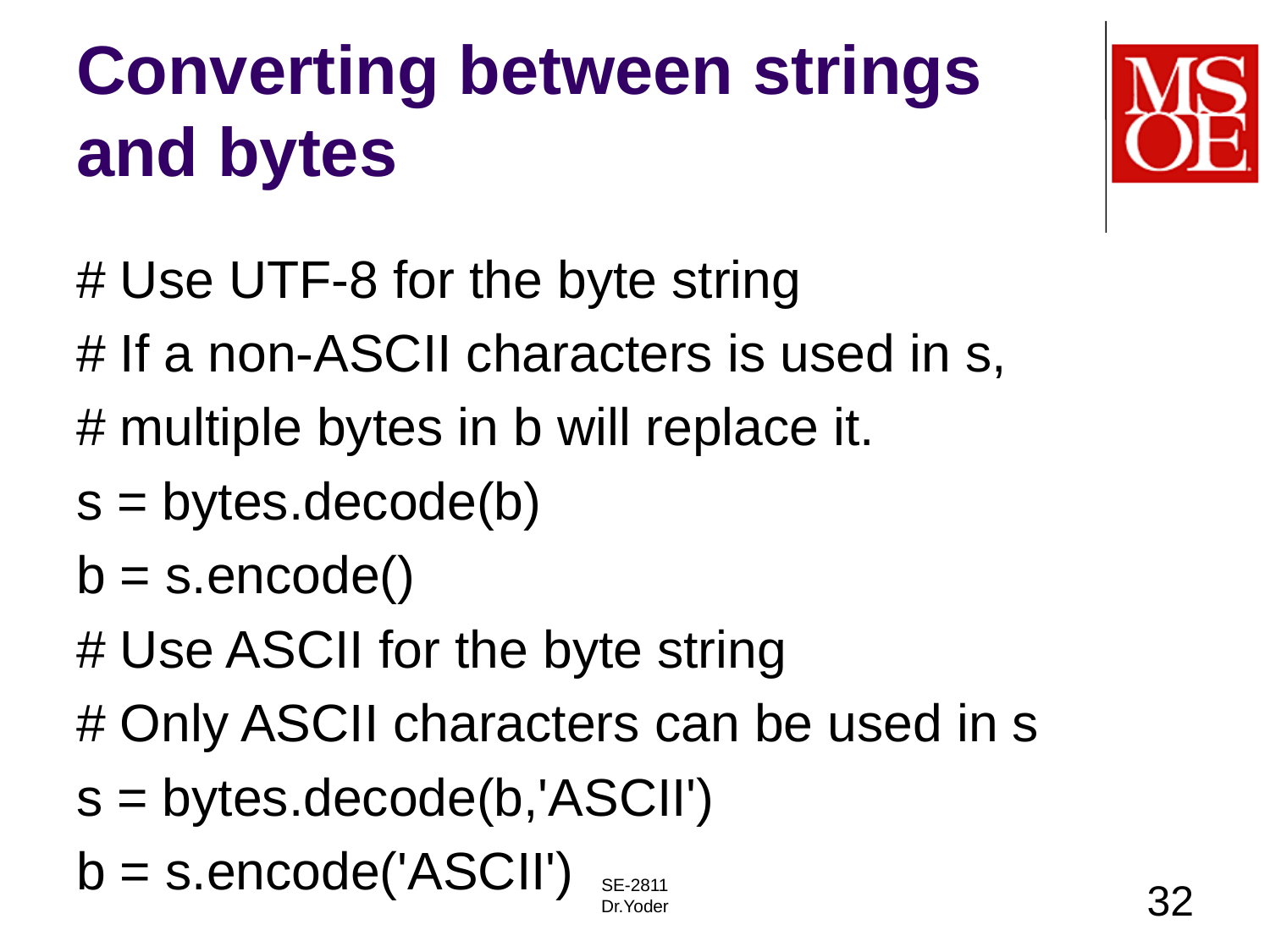

# Converting between strings and bytes
# Use UTF-8 for the byte string
# If a non-ASCII characters is used in s,
# multiple bytes in b will replace it.
s = bytes.decode(b)
b = s.encode()
# Use ASCII for the byte string
# Only ASCII characters can be used in s
s = bytes.decode(b,'ASCII')
b = s.encode('ASCII')

SE-2811
Dr.Yoder
32